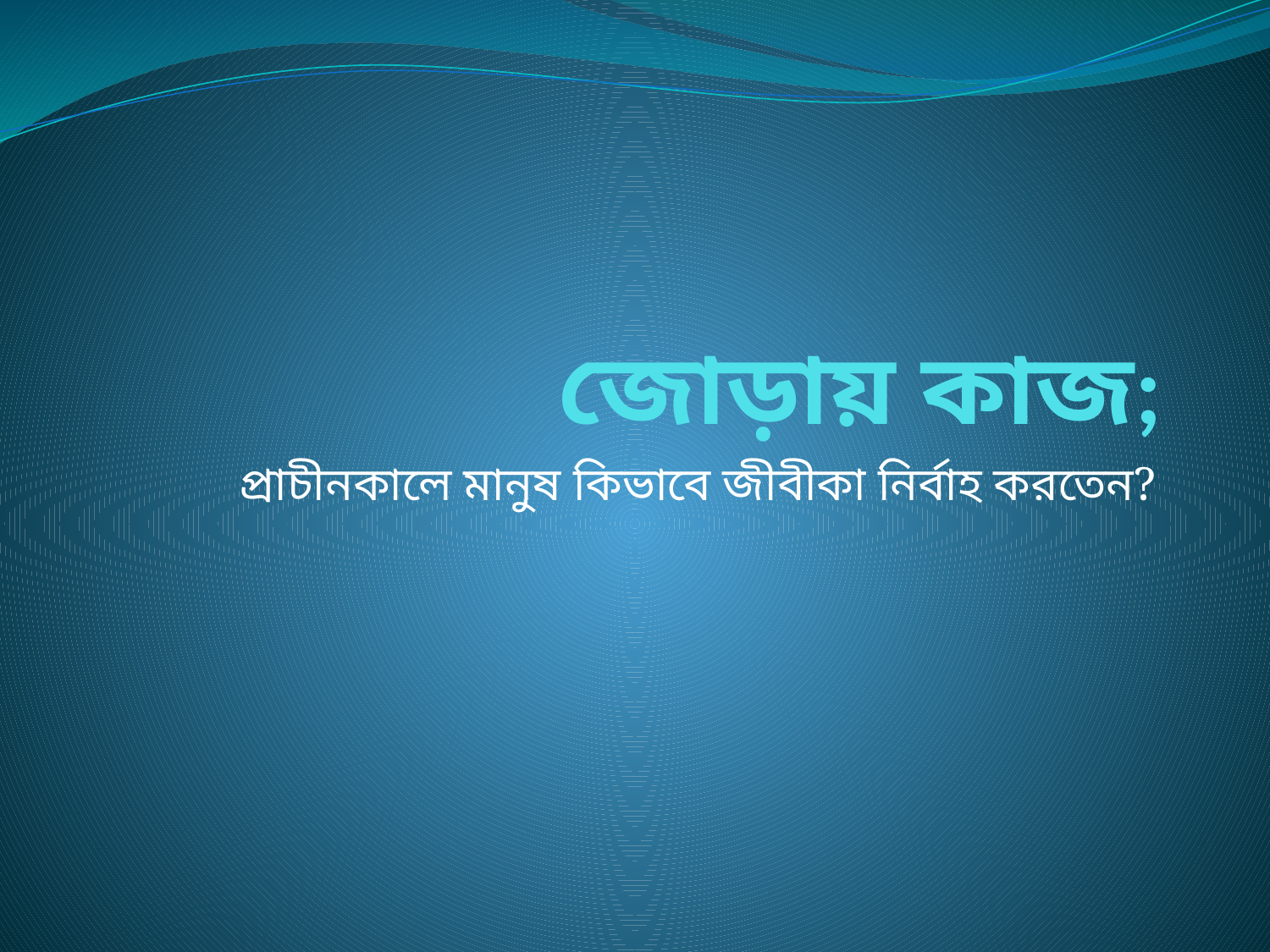

# জোড়ায় কাজ;
প্রাচীনকালে মানুষ কিভাবে জীবীকা নির্বাহ করতেন?